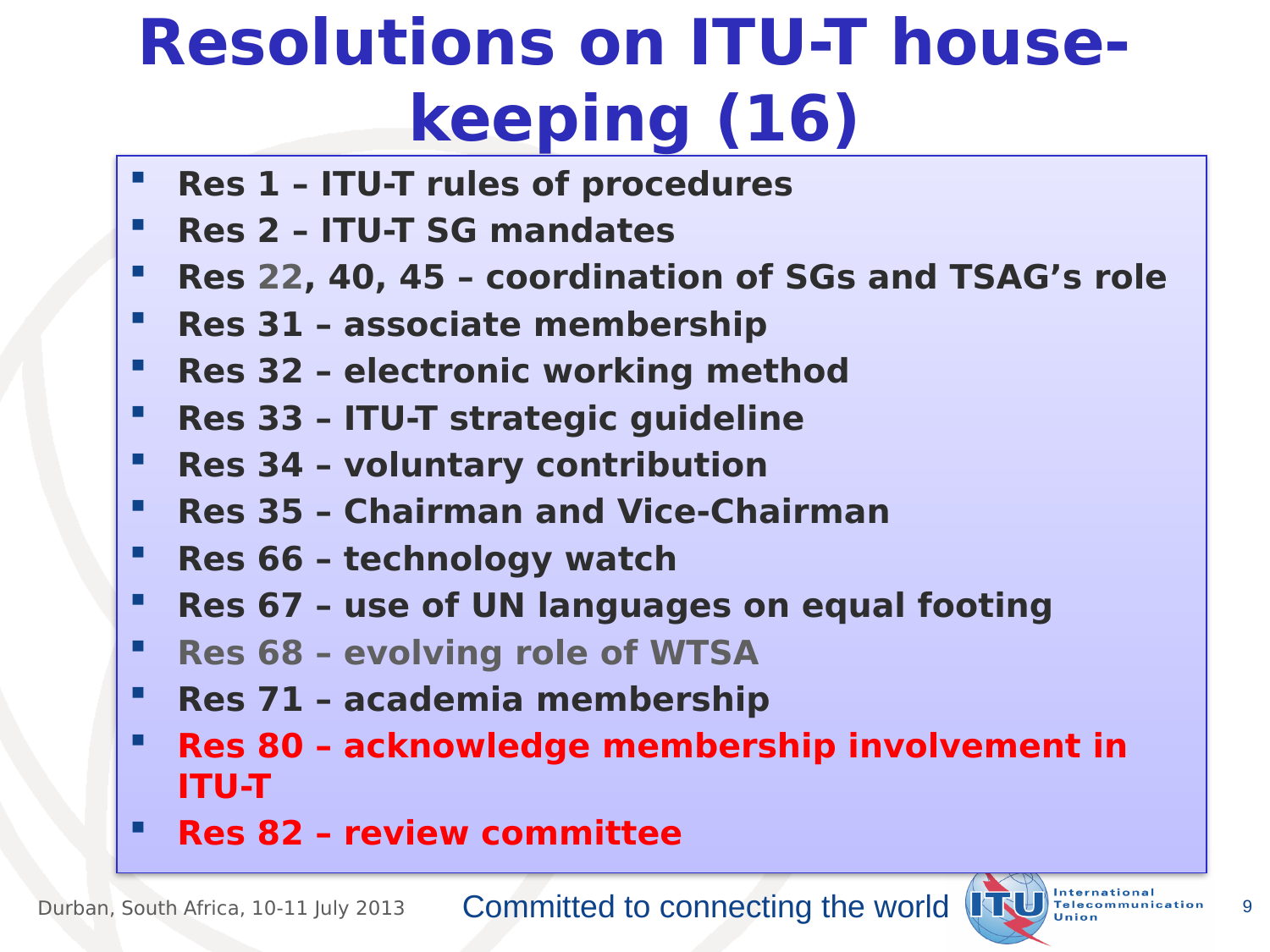

# Resolutions on ITU-T house-keeping (16)
Res 1 – ITU-T rules of procedures
Res 2 – ITU-T SG mandates
Res 22, 40, 45 – coordination of SGs and TSAG’s role
Res 31 – associate membership
Res 32 – electronic working method
Res 33 – ITU-T strategic guideline
Res 34 – voluntary contribution
Res 35 – Chairman and Vice-Chairman
Res 66 – technology watch
Res 67 – use of UN languages on equal footing
Res 68 – evolving role of WTSA
Res 71 – academia membership
Res 80 – acknowledge membership involvement in ITU-T
Res 82 – review committee

9